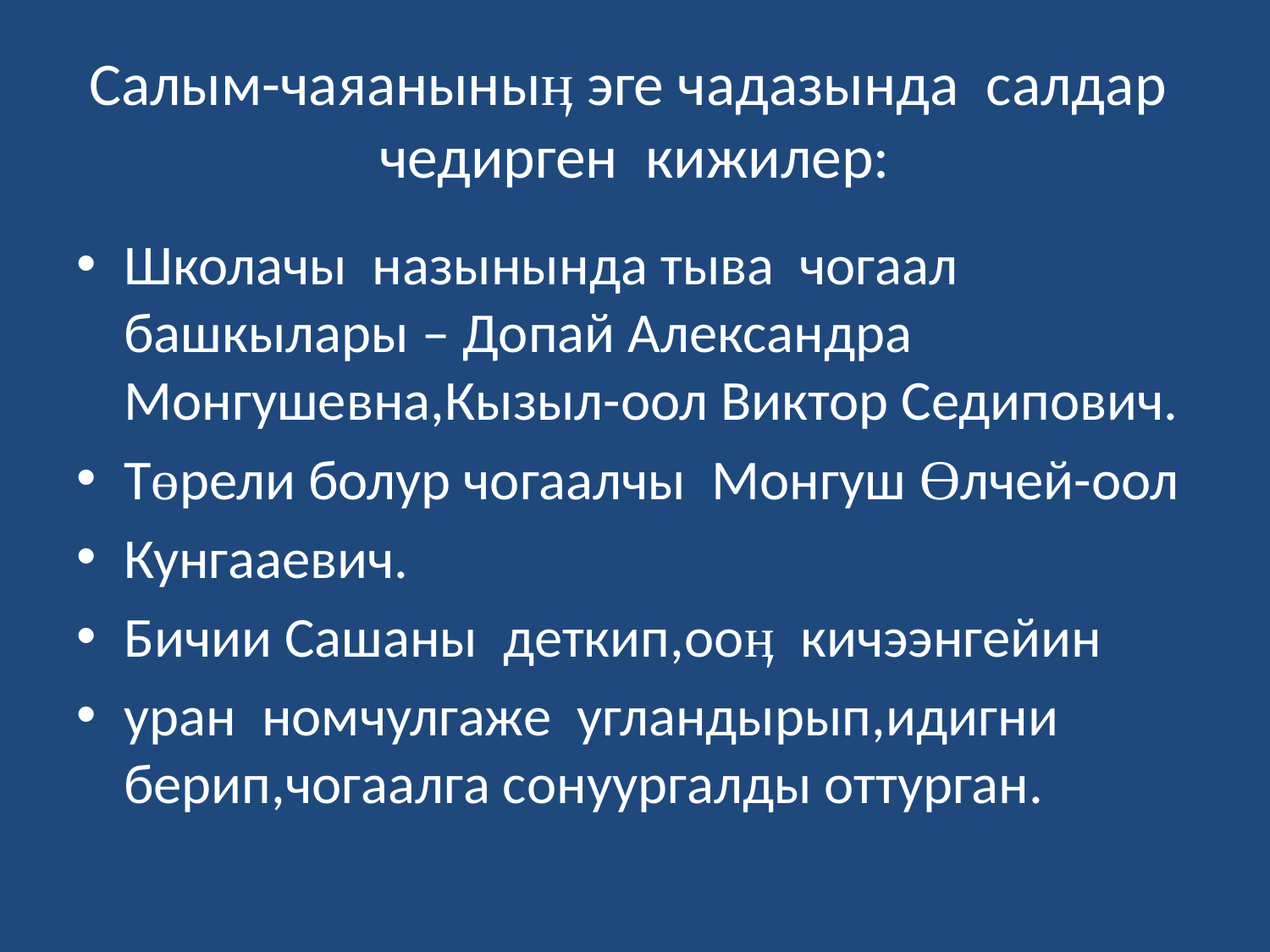

# Салым-чаяаныныӊ эге чадазында  салдар  чедирген  кижилер:
Школачы  назынында тыва  чогаал  башкылары – Допай Александра Монгушевна,Кызыл-оол Виктор Седипович.
Төрели болур чогаалчы  Монгуш Өлчей-оол
Кунгааевич.
Бичии Сашаны  деткип,ооӊ  кичээнгейин
уран  номчулгаже  угландырып,идигни  берип,чогаалга сонуургалды оттурган.